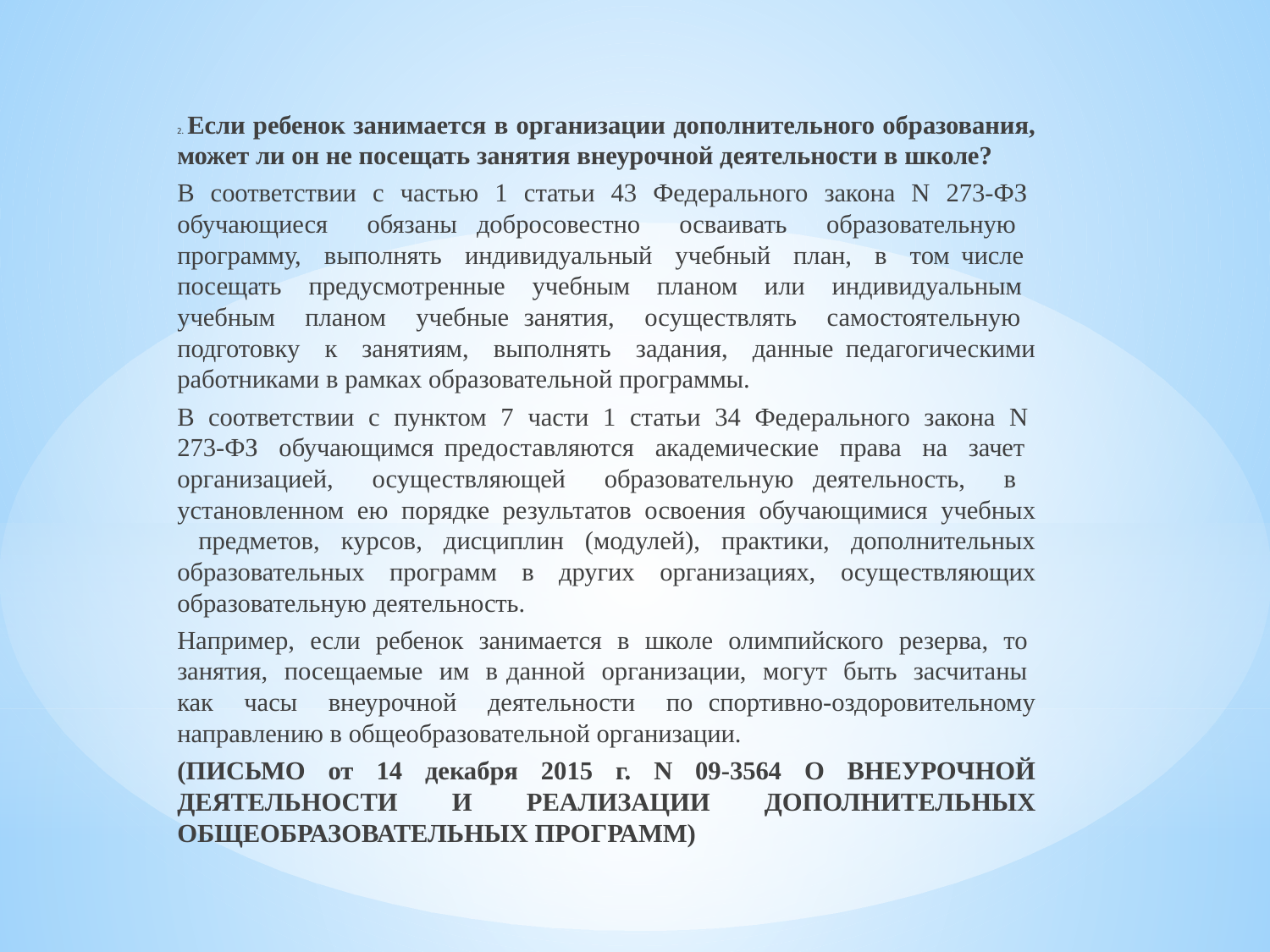

2. Если ребенок занимается в организации дополнительного образования, может ли он не посещать занятия внеурочной деятельности в школе?
В  соответствии  с  частью  1  статьи  43  Федерального  закона  N  273-ФЗ  обучающиеся  обязаны добросовестно  осваивать  образовательную  программу,  выполнять  индивидуальный  учебный  план,  в  том числе  посещать  предусмотренные  учебным  планом  или  индивидуальным  учебным  планом  учебные занятия,  осуществлять  самостоятельную  подготовку  к  занятиям,  выполнять  задания,  данные педагогическими работниками в рамках образовательной программы.
В  соответствии  с  пунктом  7  части  1  статьи  34  Федерального  закона  N  273-ФЗ  обучающимся предоставляются  академические  права  на  зачет  организацией,  осуществляющей  образовательную деятельность,  в  установленном  ею  порядке  результатов  освоения  обучающимися  учебных  предметов, курсов, дисциплин (модулей), практики, дополнительных образовательных программ в других организациях, осуществляющих образовательную деятельность.
Например,  если  ребенок  занимается  в  школе  олимпийского  резерва,  то  занятия,  посещаемые  им  в данной  организации,  могут  быть  засчитаны  как  часы  внеурочной  деятельности  по спортивно-оздоровительному направлению в общеобразовательной организации.
(ПИСЬМО от 14 декабря 2015 г. N 09-3564 О ВНЕУРОЧНОЙ ДЕЯТЕЛЬНОСТИ И РЕАЛИЗАЦИИ ДОПОЛНИТЕЛЬНЫХ ОБЩЕОБРАЗОВАТЕЛЬНЫХ ПРОГРАММ)